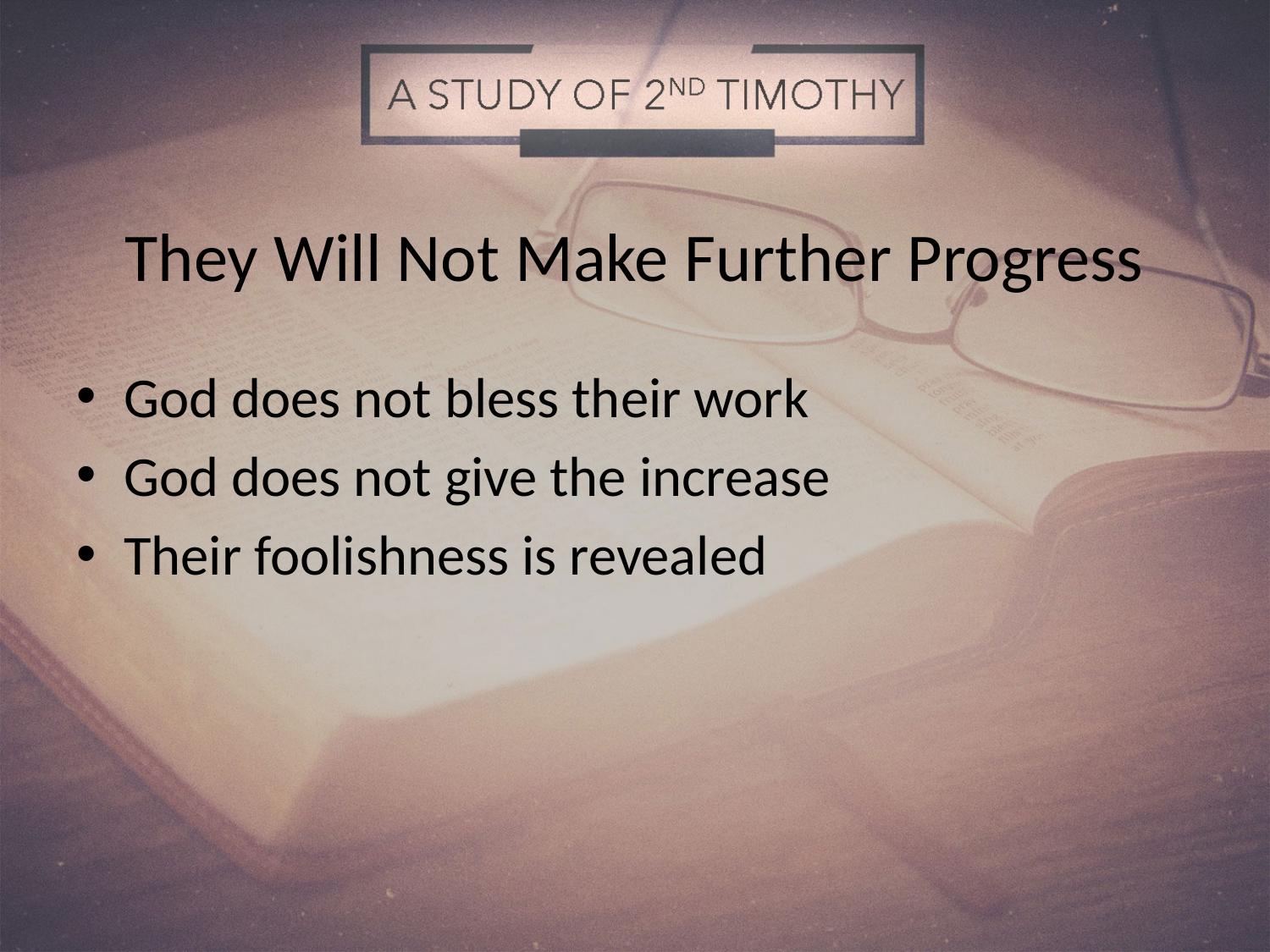

# They Will Not Make Further Progress
God does not bless their work
God does not give the increase
Their foolishness is revealed